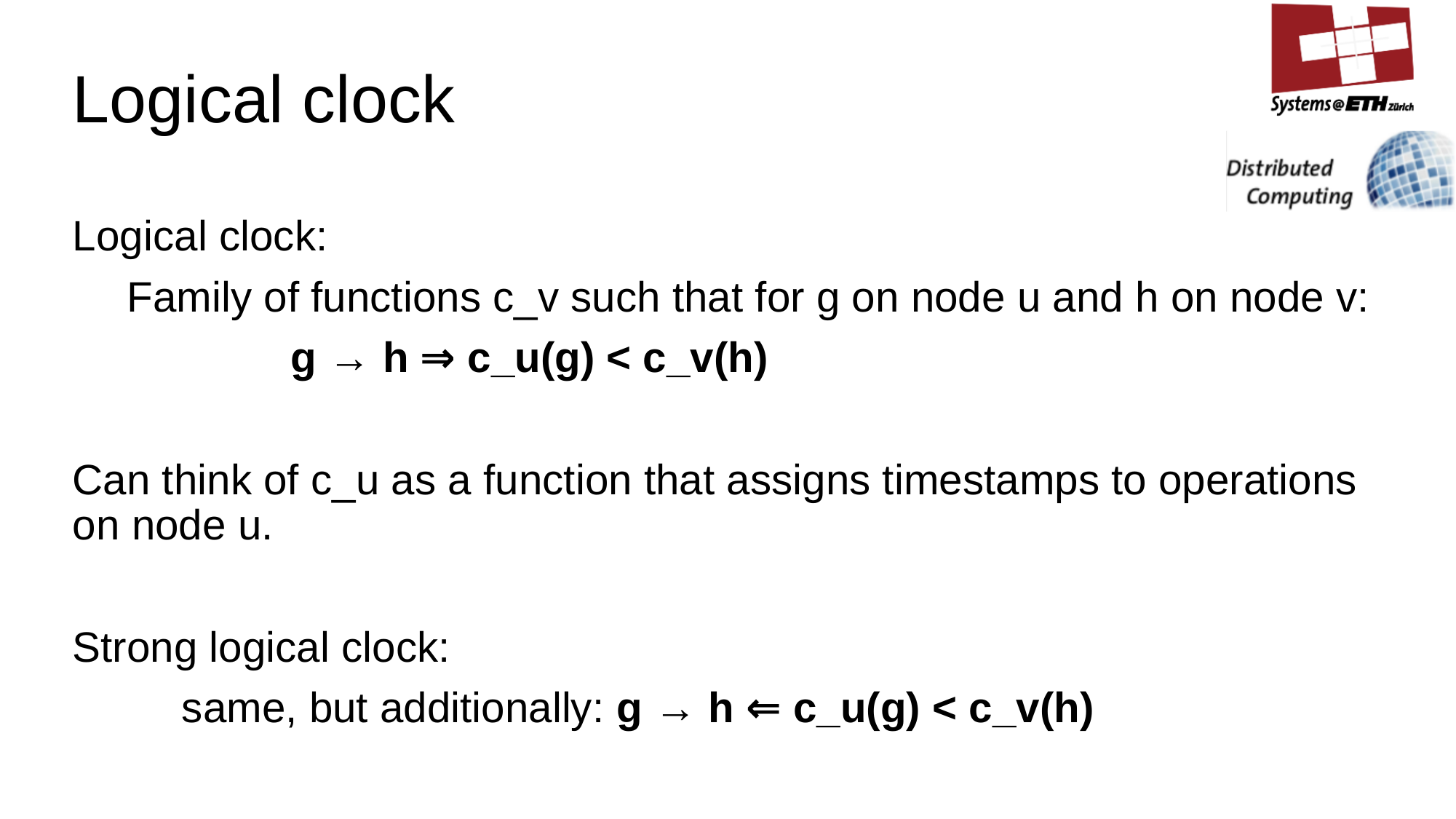

# Logical clock
Logical clock:
Family of functions c_v such that for g on node u and h on node v:
		g → h ⇒ c_u(g) < c_v(h)

Can think of c_u as a function that assigns timestamps to operations on node u.

Strong logical clock:
	same, but additionally: g → h ⇐ c_u(g) < c_v(h)